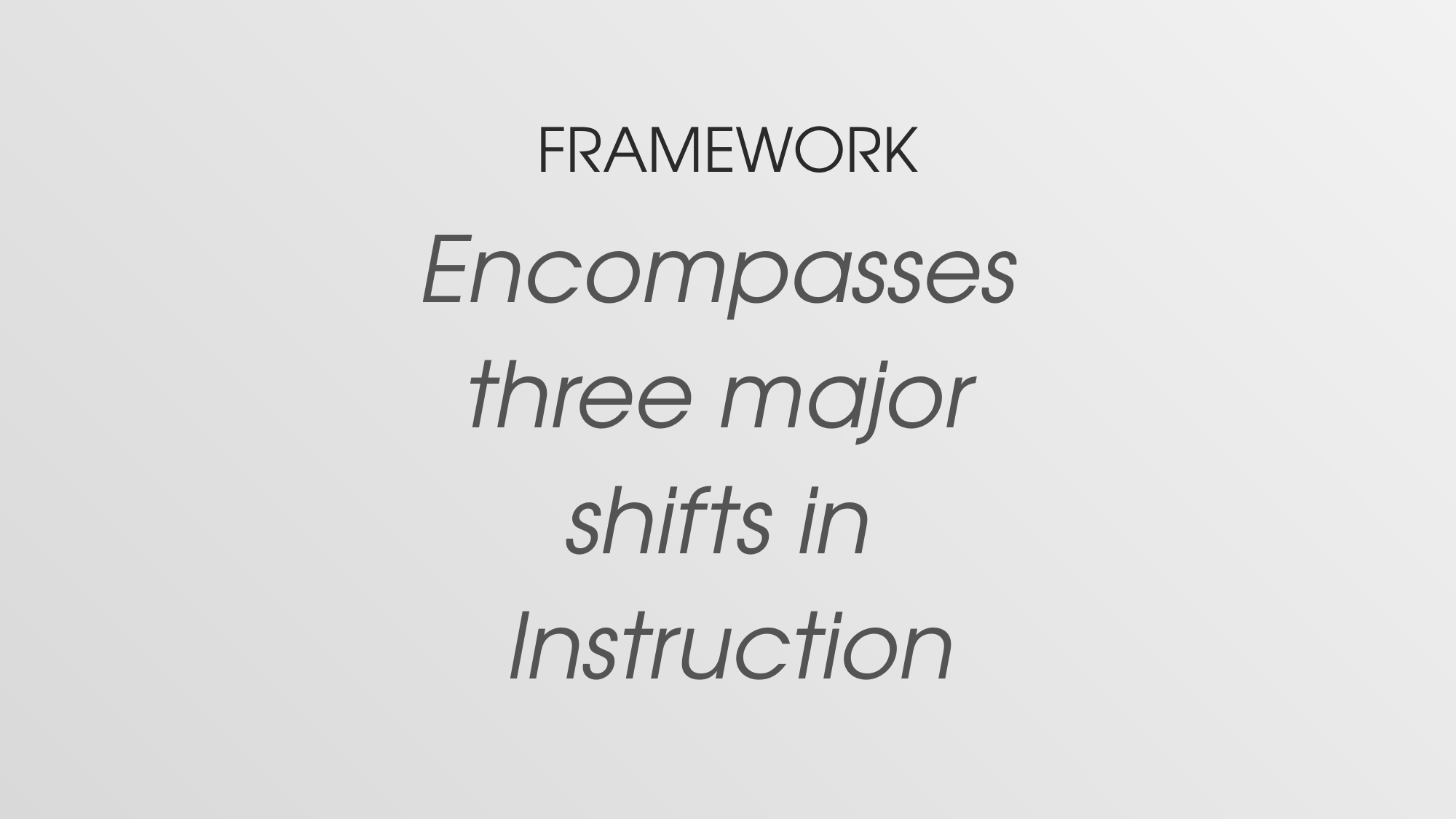

# Framework
Encompasses
three major
shifts in
Instruction